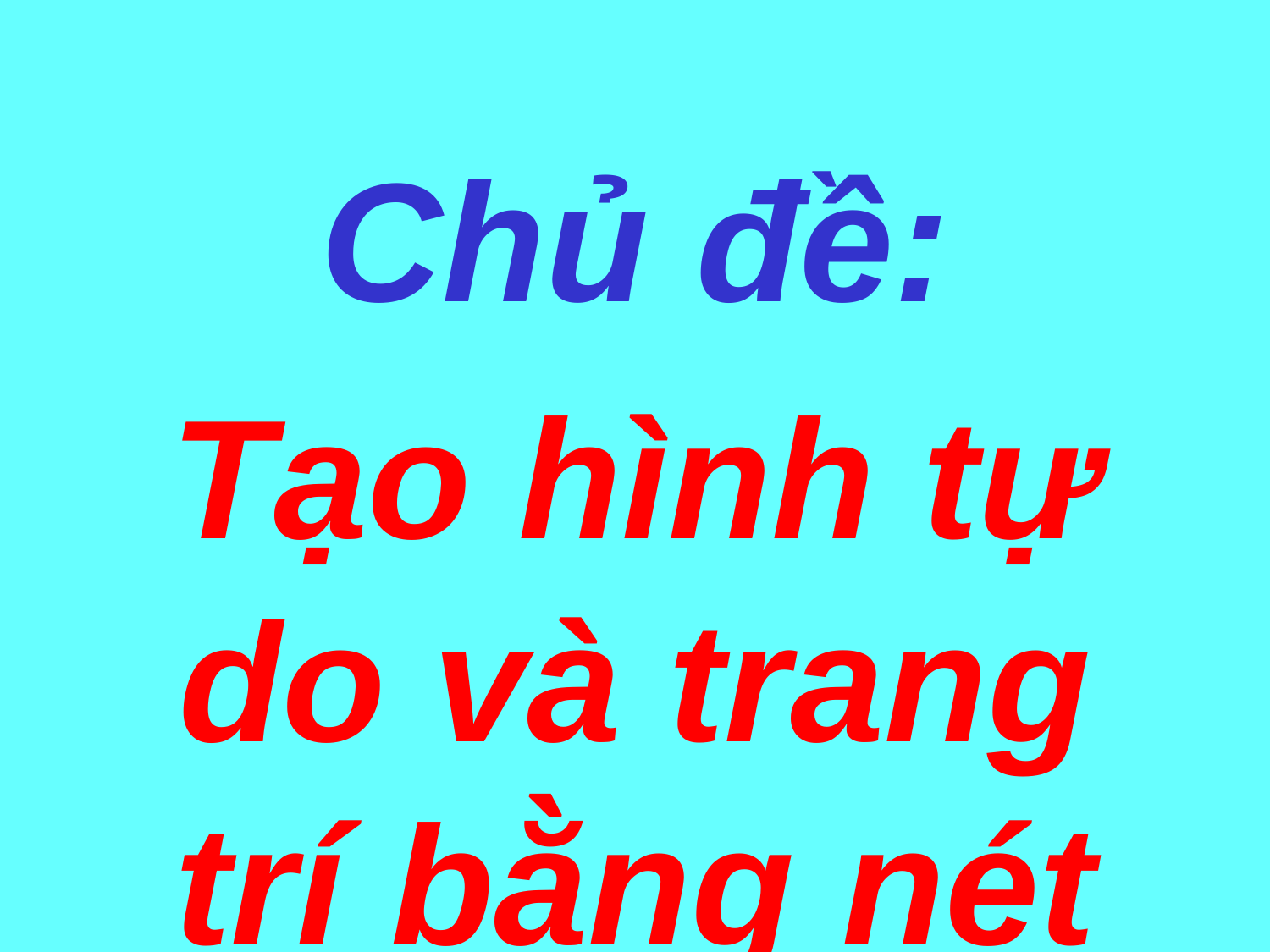

Chủ đề:
Tạo hình tự do và trang trí bằng nét
 ( 2 Tiết)